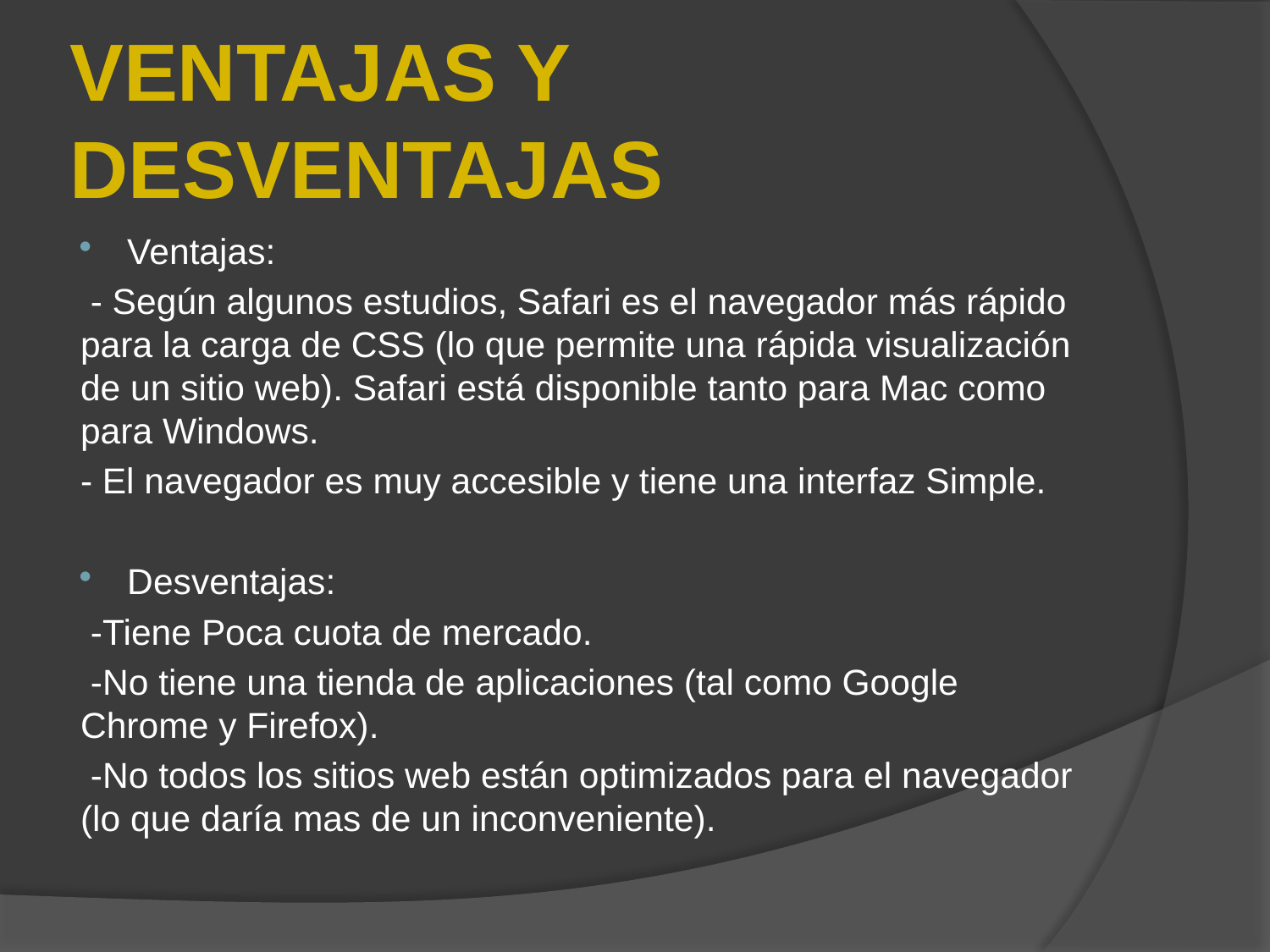

# VENTAJAS Y DESVENTAJAS
Ventajas:
 - Según algunos estudios, Safari es el navegador más rápido para la carga de CSS (lo que permite una rápida visualización de un sitio web). Safari está disponible tanto para Mac como para Windows.
- El navegador es muy accesible y tiene una interfaz Simple.

Desventajas:
 -Tiene Poca cuota de mercado.
 -No tiene una tienda de aplicaciones (tal como Google Chrome y Firefox).
 -No todos los sitios web están optimizados para el navegador (lo que daría mas de un inconveniente).